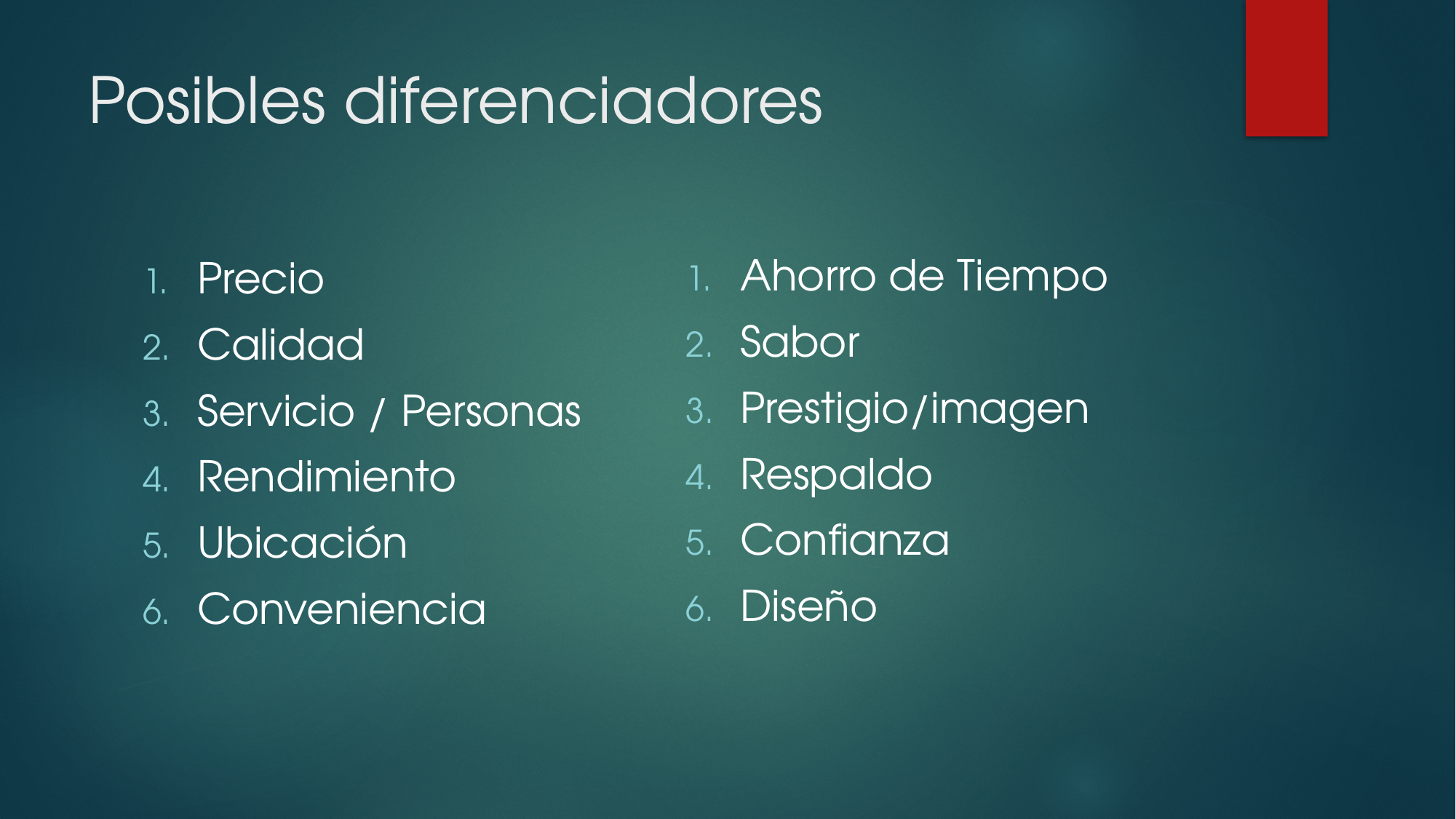

# Posibles diferenciadores

Ahorro de Tiempo
Sabor
Prestigio/imagen
Respaldo
Confianza
Diseño

Precio
Calidad
Servicio / Personas
Rendimiento
Ubicación
Conveniencia